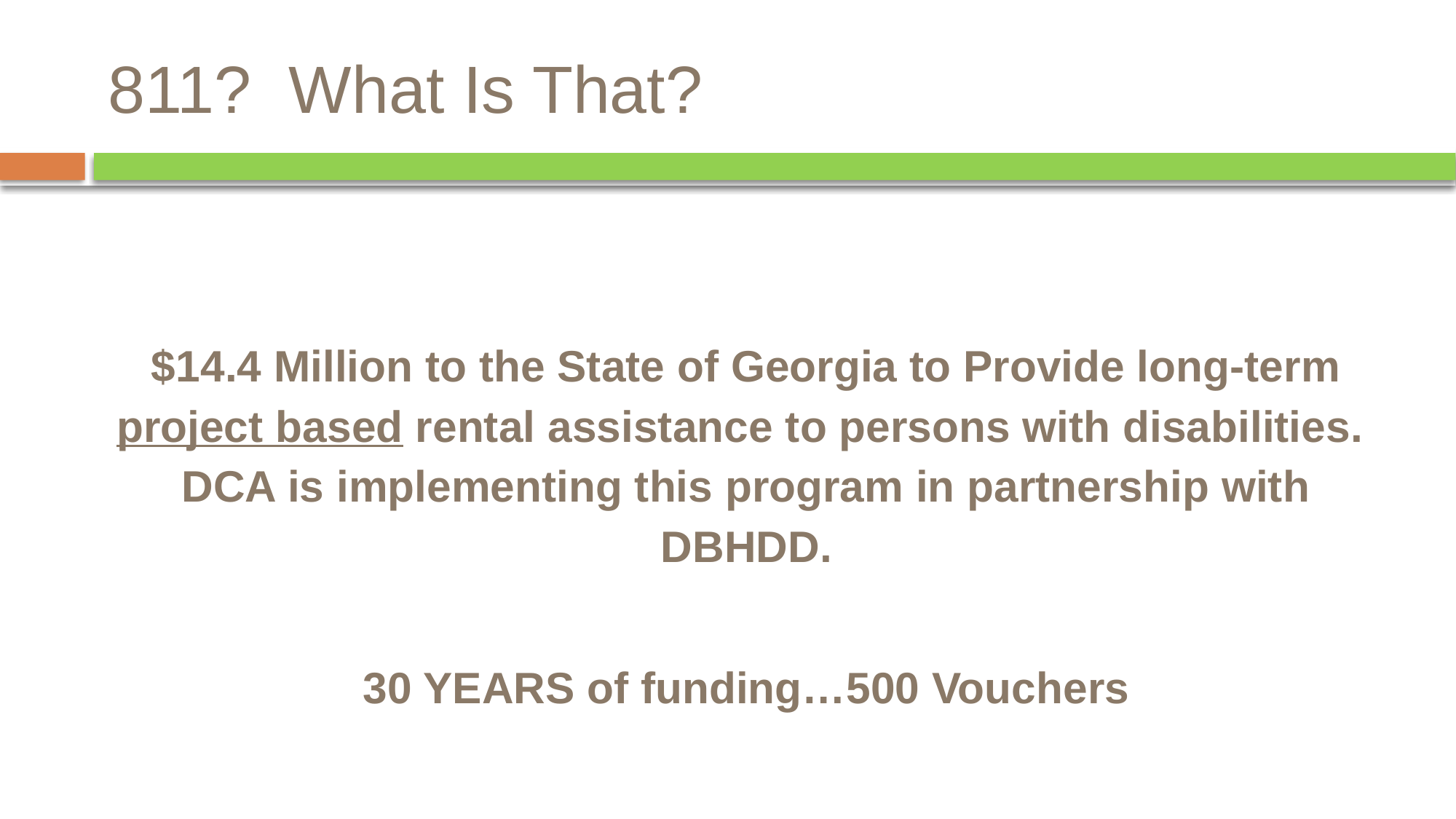

# 811?  What Is That?

$14.4 Million to the State of Georgia to Provide long-term project based rental assistance to persons with disabilities.  DCA is implementing this program in partnership with DBHDD.

30 YEARS of funding…500 Vouchers